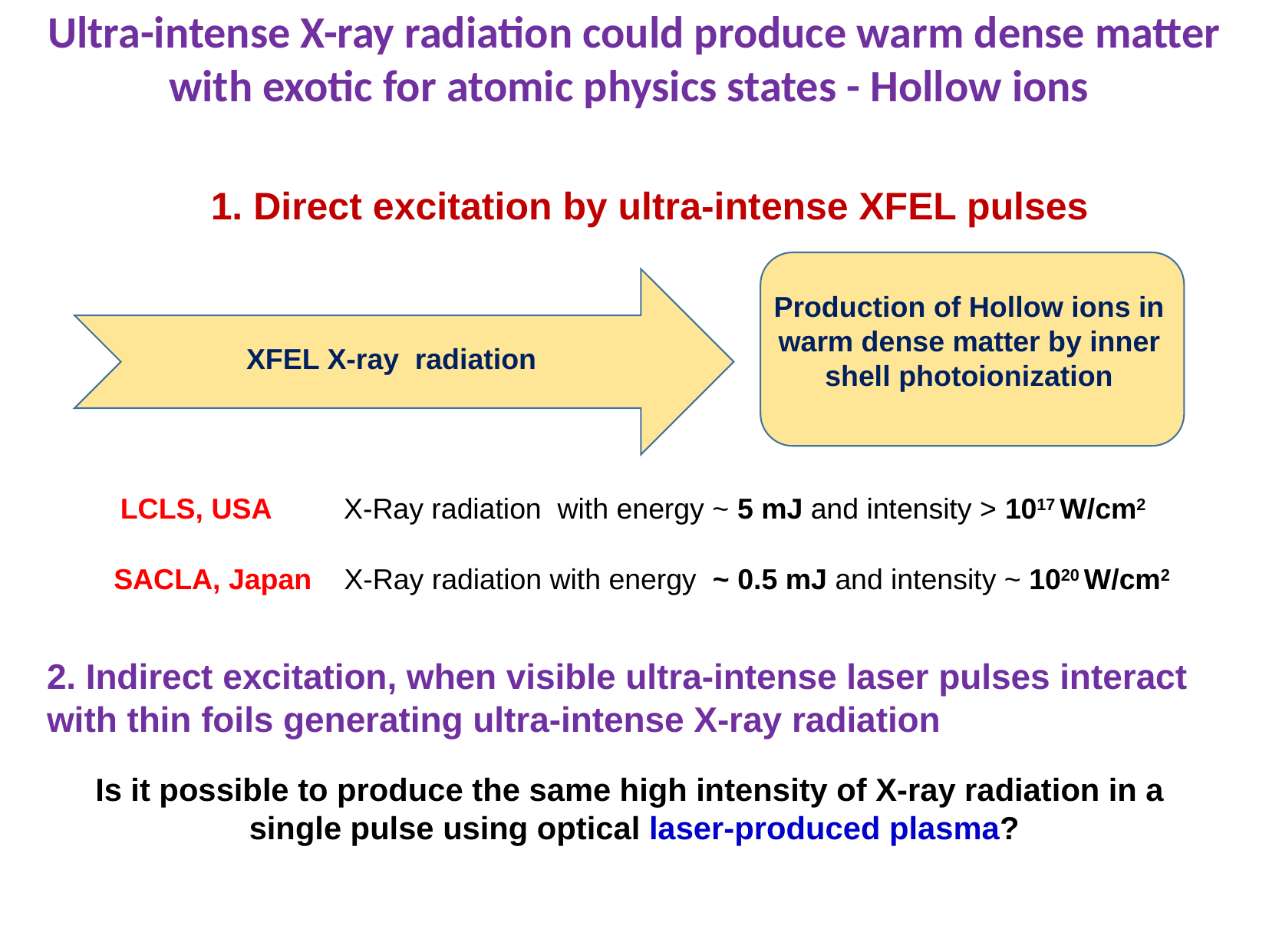

Ultra-intense X-ray radiation could produce warm dense matter with exotic for atomic physics states - Hollow ions
1. Direct excitation by ultra-intense XFEL pulses

Production of Hollow ions in warm dense matter by inner shell photoionization
XFEL X-ray  radiation
LCLS, USA         X-Ray radiation  with energy ~ 5 mJ and intensity > 1017 W/cm2
SACLA, Japan    X-Ray radiation with energy  ~ 0.5 mJ and intensity ~ 1020 W/cm2
2. Indirect excitation, when visible ultra-intense laser pulses interact with thin foils generating ultra-intense X-ray radiation
Is it possible to produce the same high intensity of X-ray radiation in a
single pulse using optical laser-produced plasma?